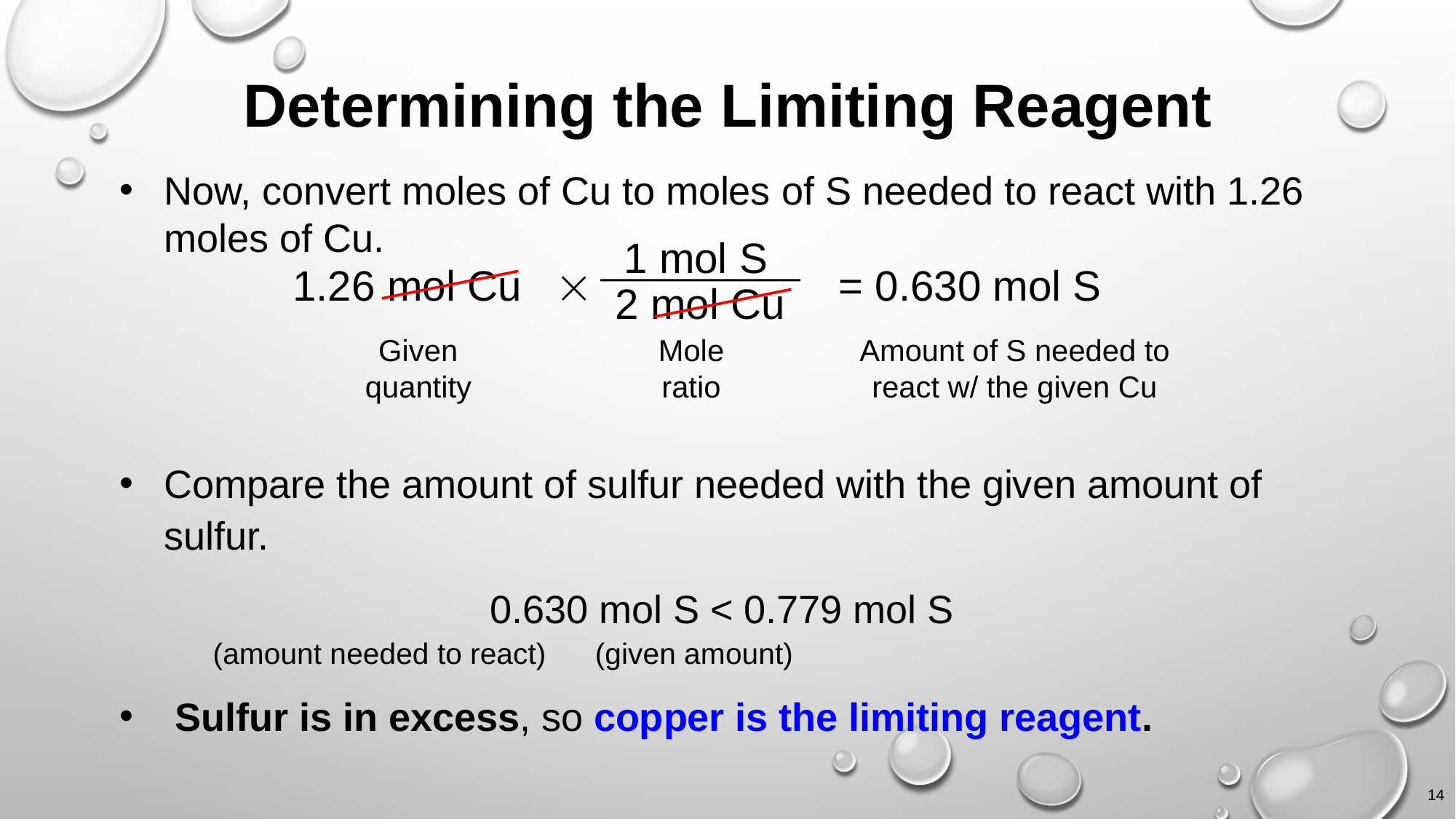

# Determining the Limiting Reagent
Now, convert moles of Cu to moles of S needed to react with 1.26 moles of Cu.

Compare the amount of sulfur needed with the given amount of sulfur.
0.630 mol S < 0.779 mol S
			      (amount needed to react)      (given amount)
Sulfur is in excess, so copper is the limiting reagent.

1 mol S
1.26 mol Cu   ×                     = 0.630 mol S

2 mol Cu

Given quantity
Mole ratio
Amount of S needed to react w/ the given Cu
14